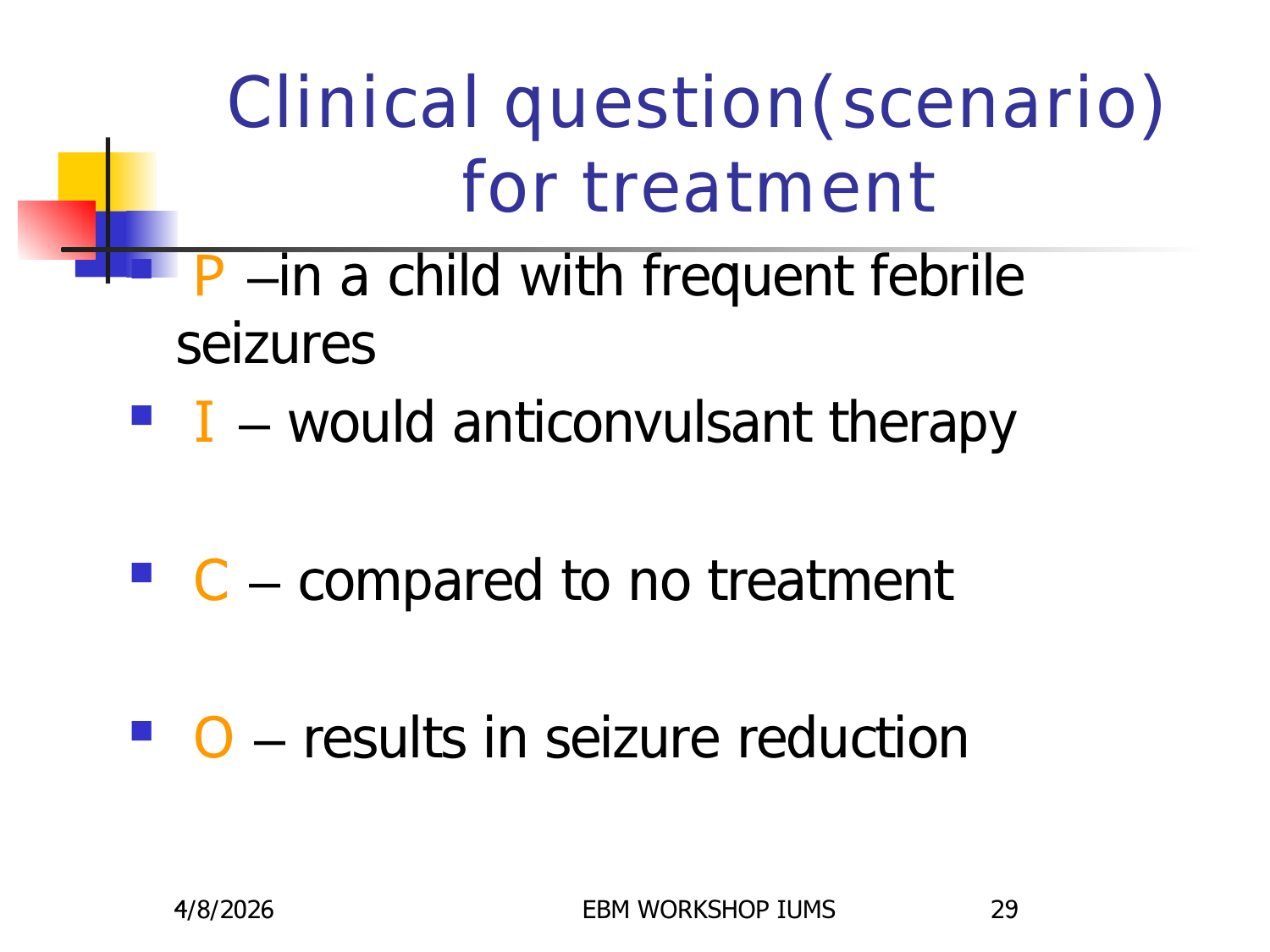

# Clinical question(scenario) for treatment
 P –in a child with frequent febrile 	seizures
 I – would anticonvulsant therapy

 C – compared to no treatment

 O – results in seizure reduction
4/8/2026
EBM WORKSHOP IUMS
29